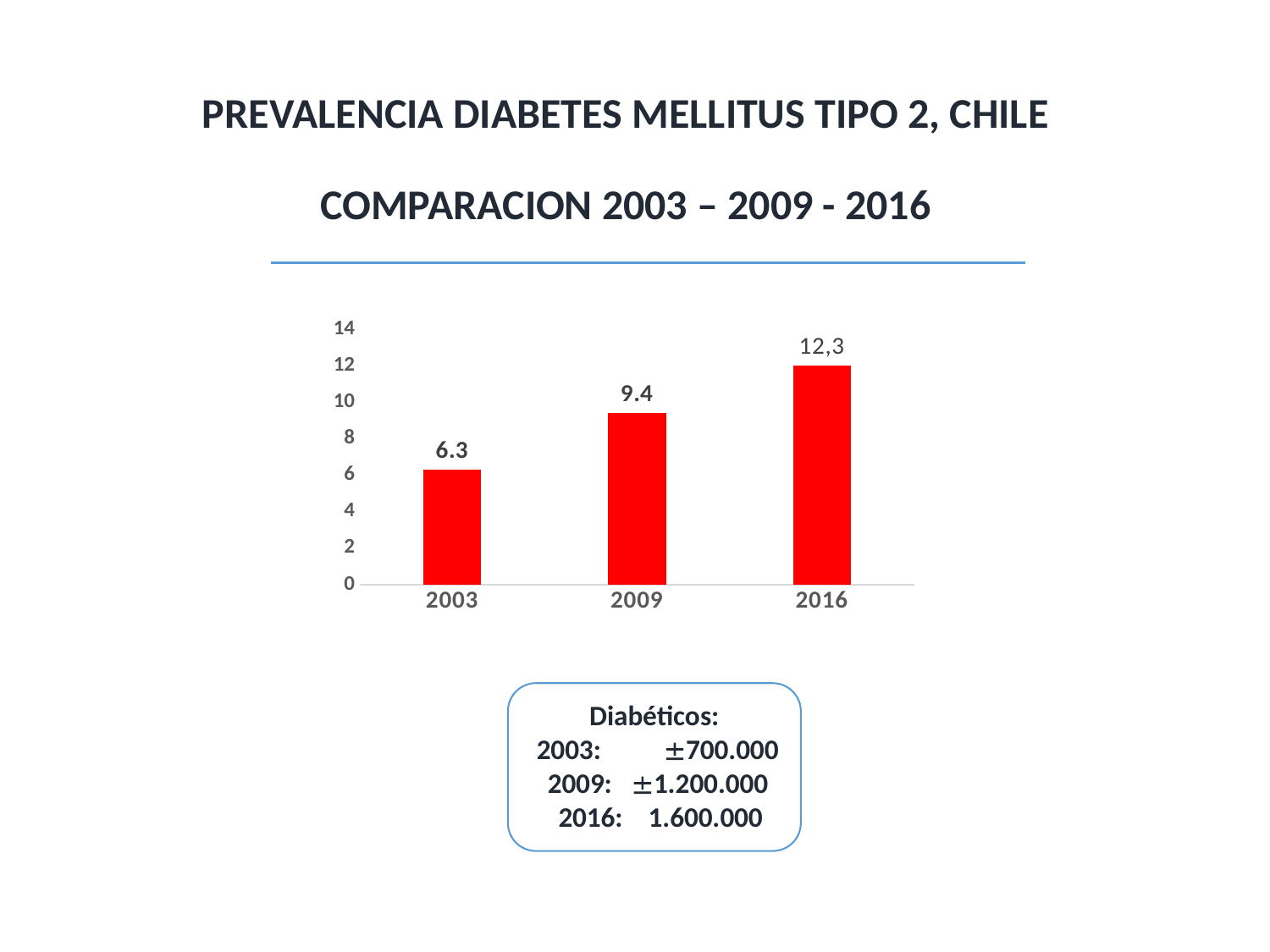

PREVALENCIA DIABETES MELLITUS TIPO 2, CHILE
COMPARACION 2003 – 2009 - 2016

### Chart

| Category | Serie 1 |
|---|---|
| 2003.0 | 6.3 |
| 2009.0 | 9.4 |
| 2016.0 | 12.0 |
Diabéticos:
 2003: 	 ±700.000
   2009:   ±1.200.000
  2016:    1.600.000